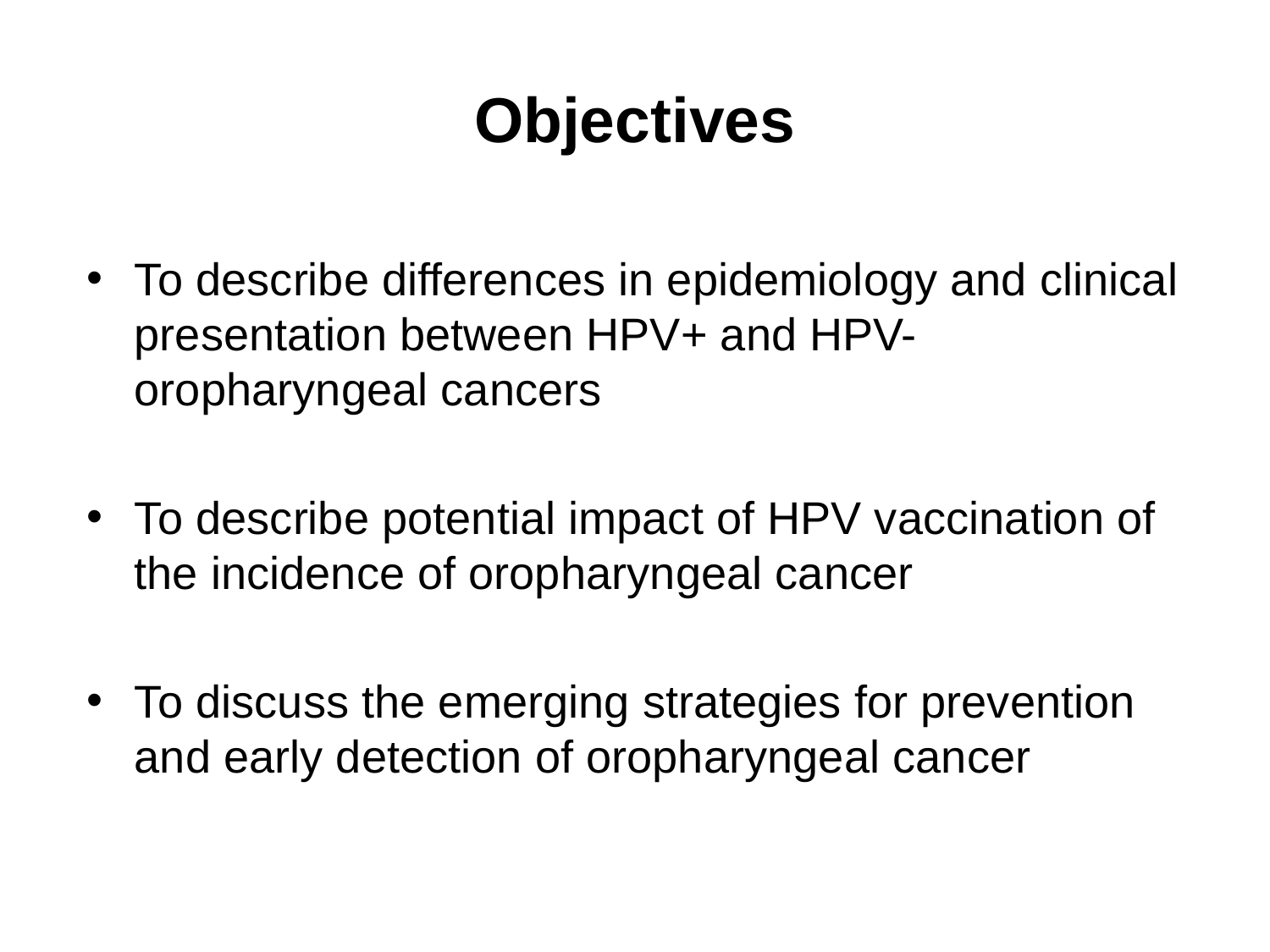

# Objectives
To describe differences in epidemiology and clinical presentation between HPV+ and HPV- oropharyngeal cancers

To describe potential impact of HPV vaccination of the incidence of oropharyngeal cancer

To discuss the emerging strategies for prevention and early detection of oropharyngeal cancer